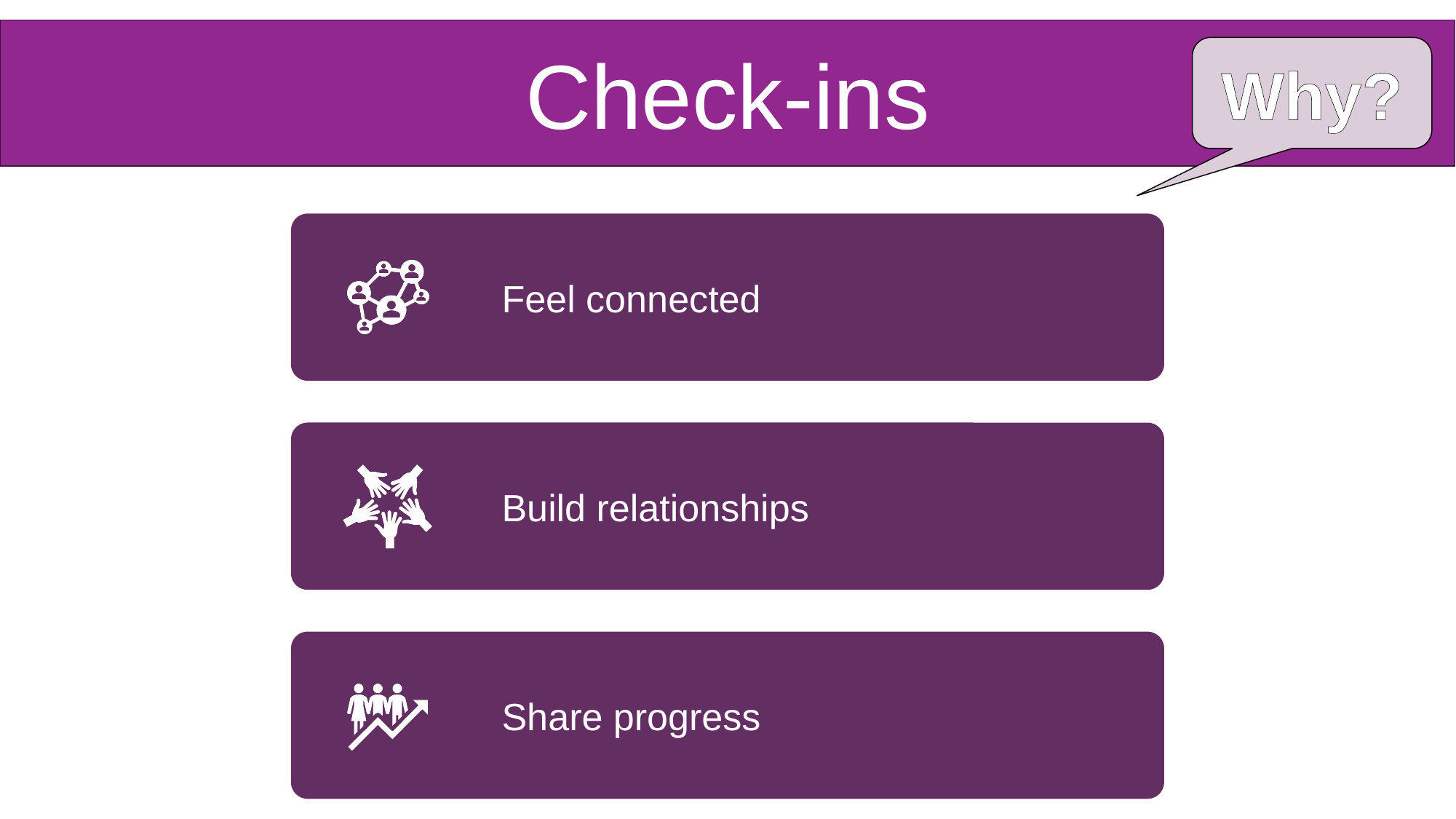

Check-ins
Why?
Feel connected
Build relationships
Share progress